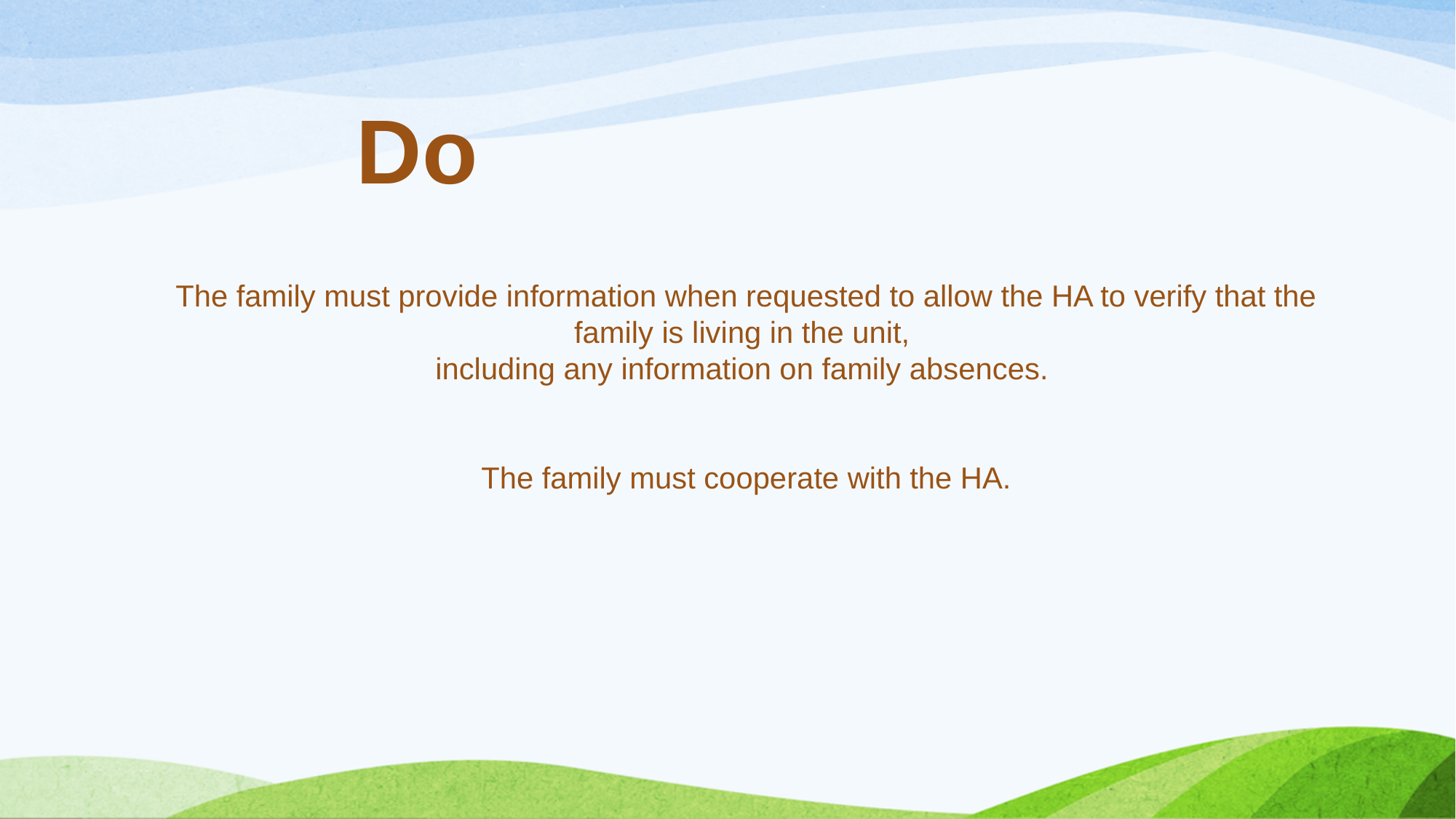

Do
The family must provide information when requested to allow the HA to verify that the family is living in the unit,
including any information on family absences.

The family must cooperate with the HA.